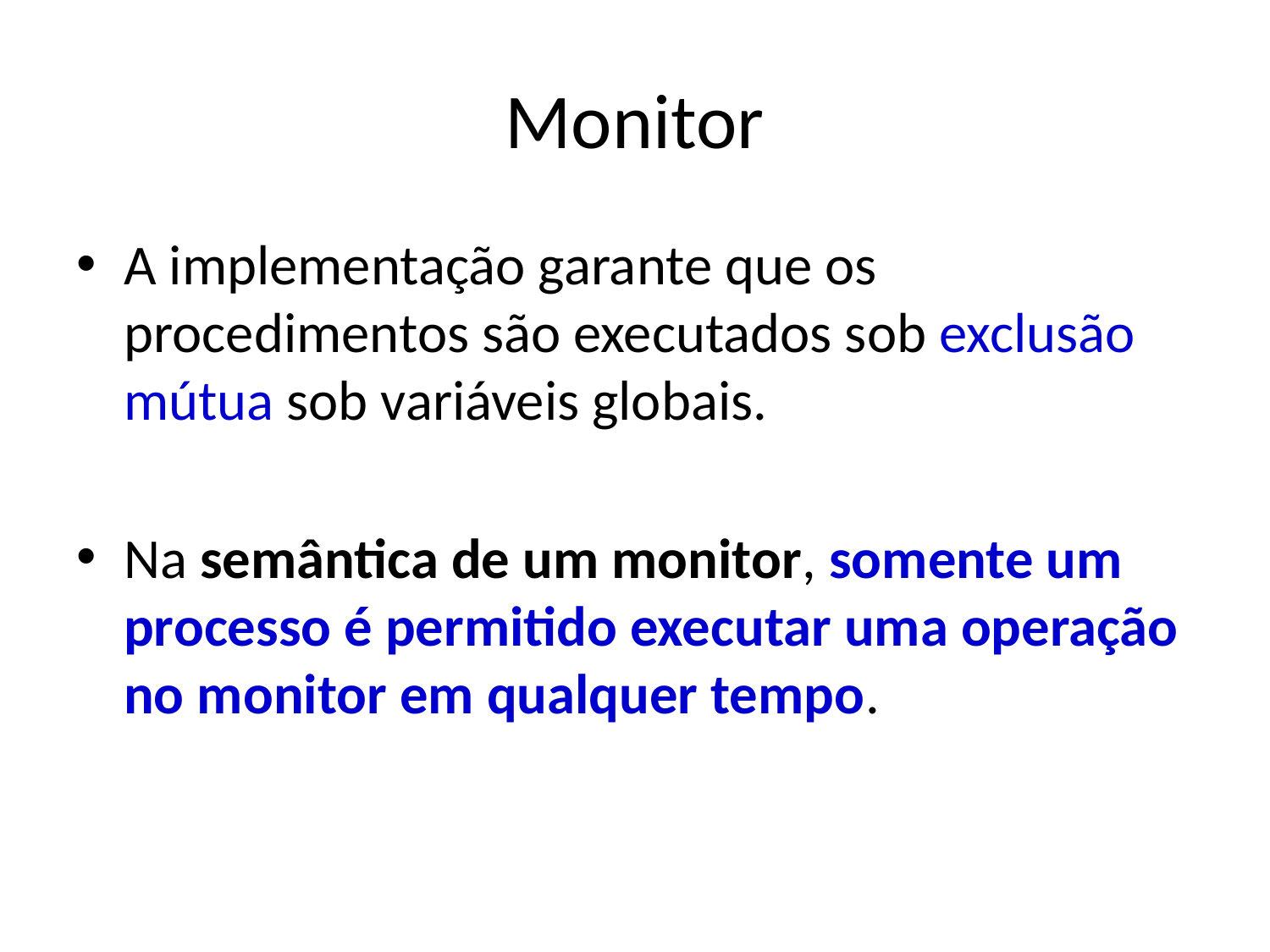

# Monitor
A implementação garante que os procedimentos são executados sob exclusão mútua sob variáveis globais.

Na semântica de um monitor, somente um processo é permitido executar uma operação no monitor em qualquer tempo.